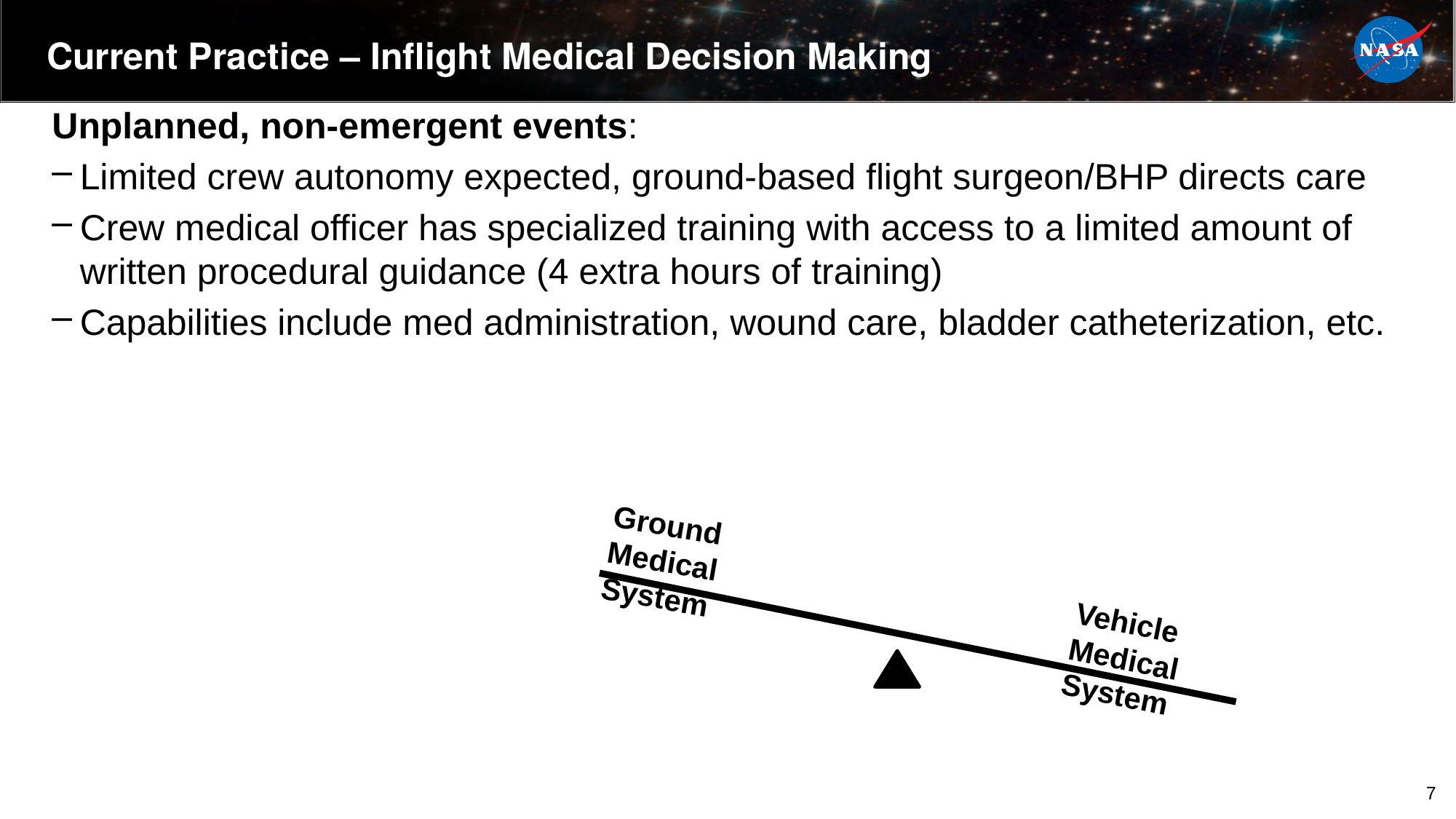

# Current Practice – Inflight Medical Decision Making
Unplanned, non-emergent events:
Limited crew autonomy expected, ground-based flight surgeon/BHP directs care
Crew medical officer has specialized training with access to a limited amount of written procedural guidance (4 extra hours of training)
Capabilities include med administration, wound care, bladder catheterization, etc.

Ground Medical System
Vehicle Medical System

7